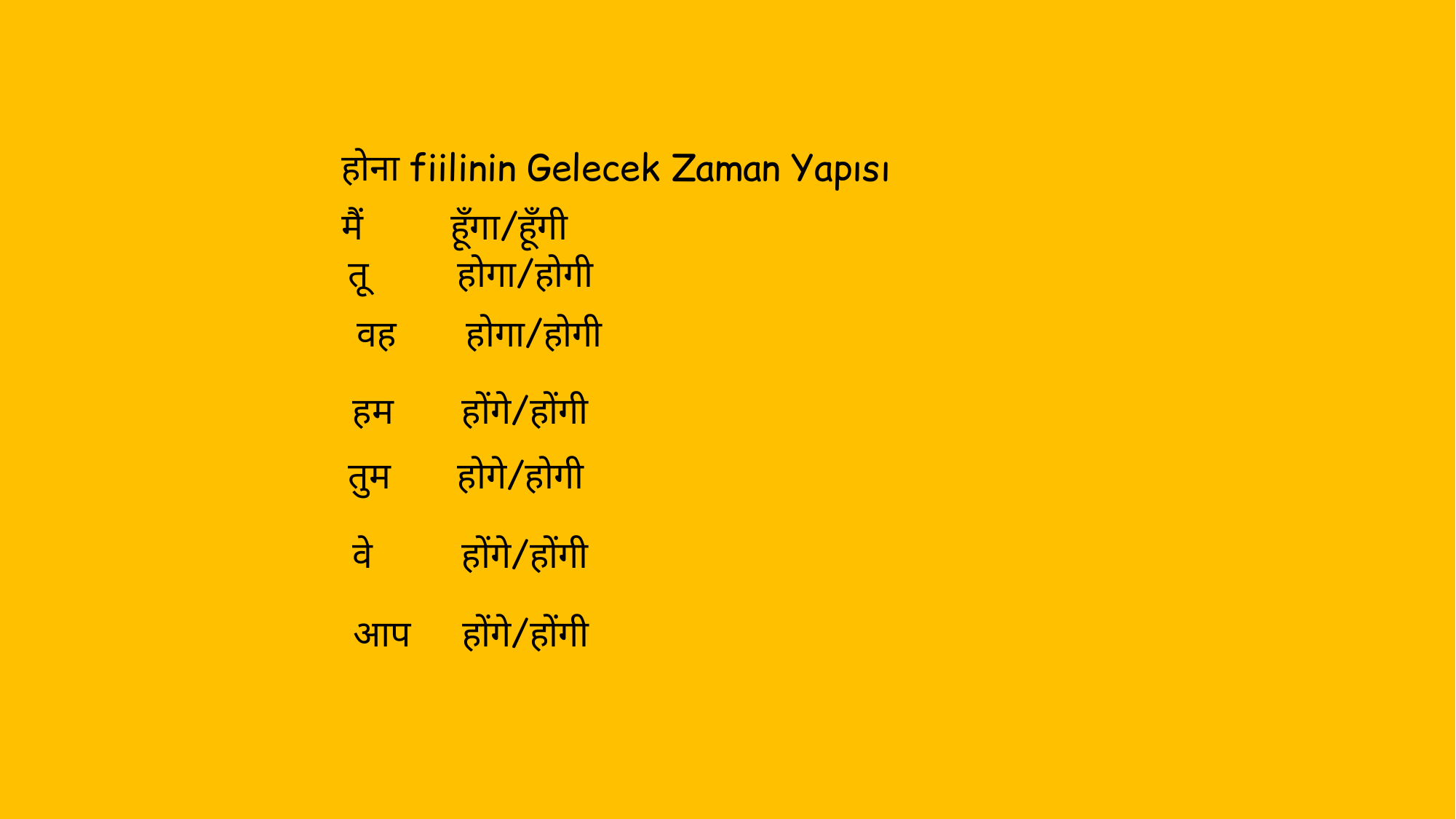

होना fiilinin Gelecek Zaman Yapısı
मैं 	हूँगा/हूँगी
तू 	होगा/होगी
वह 	होगा/होगी
हम 	होंगे/होंगी
तुम 	होगे/होगी
वे 	होंगे/होंगी
आप 	होंगे/होंगी